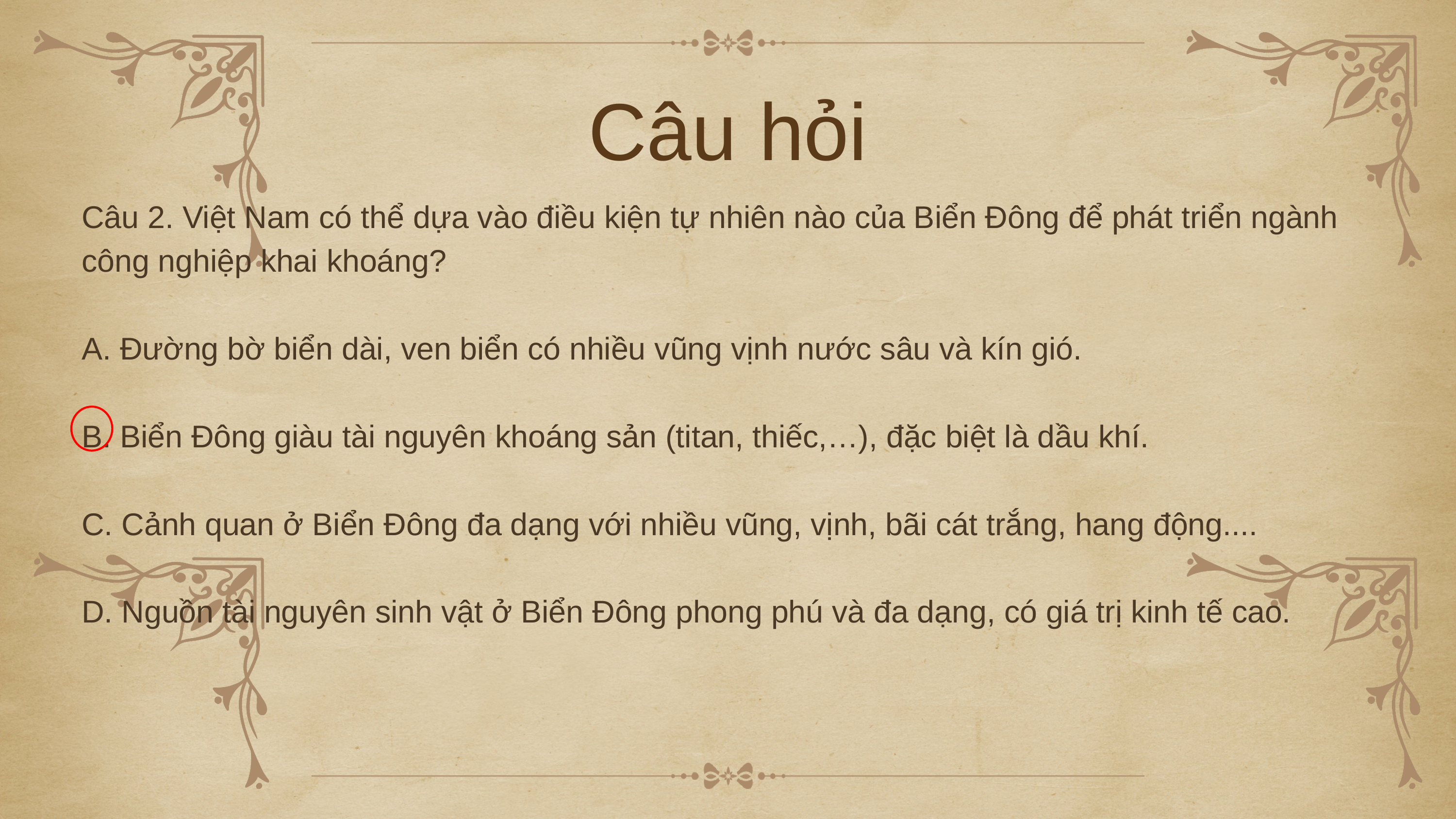

Câu hỏi
Câu 2. Việt Nam có thể dựa vào điều kiện tự nhiên nào của Biển Đông để phát triển ngành công nghiệp khai khoáng?

A. Đường bờ biển dài, ven biển có nhiều vũng vịnh nước sâu và kín gió.

B. Biển Đông giàu tài nguyên khoáng sản (titan, thiếc,…), đặc biệt là dầu khí.

C. Cảnh quan ở Biển Đông đa dạng với nhiều vũng, vịnh, bãi cát trắng, hang động....

D. Nguồn tài nguyên sinh vật ở Biển Đông phong phú và đa dạng, có giá trị kinh tế cao.